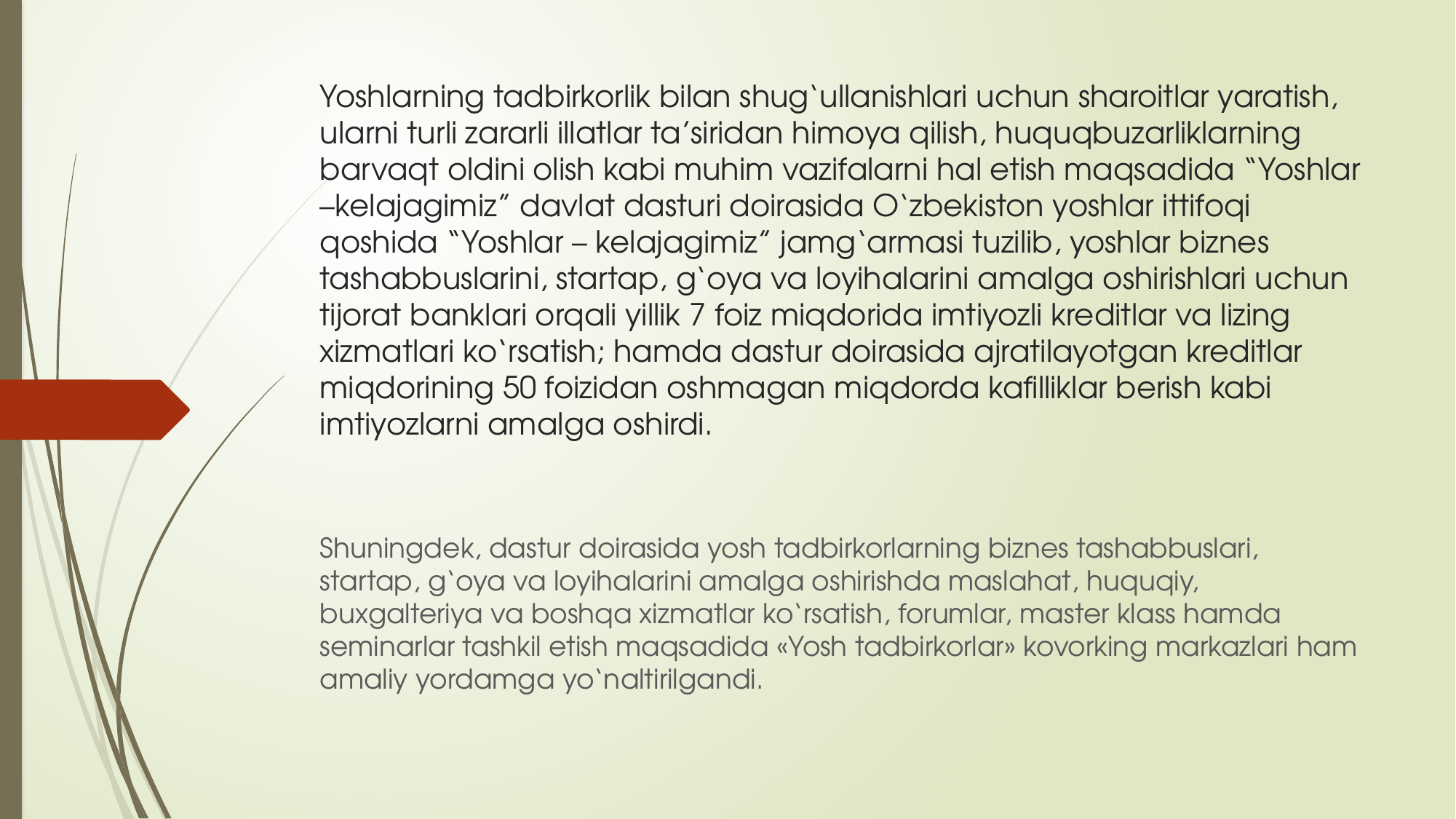

# Yoshlarning tadbirkorlik bilan shug‘ullanishlari uchun sharoitlar yaratish, ularni turli zararli illatlar ta’siridan himoya qilish, huquqbuzarliklarning barvaqt oldini olish kabi muhim vazifalarni hal etish maqsadida “Yoshlar –kelajagimiz” davlat dasturi doirasida O‘zbekiston yoshlar ittifoqi qoshida “Yoshlar – kelajagimiz” jamg‘armasi tuzilib, yoshlar biznes tashabbuslarini, startap, g‘oya va loyihalarini amalga oshirishlari uchun tijorat banklari orqali yillik 7 foiz miqdorida imtiyozli kreditlar va lizing xizmatlari ko‘rsatish; hamda dastur doirasida ajratilayotgan kreditlar miqdorining 50 foizidan oshmagan miqdorda kafilliklar berish kabi imtiyozlarni amalga oshirdi.
Shuningdek, dastur doirasida yosh tadbirkorlarning biznes tashabbuslari, startap, g‘oya va loyihalarini amalga oshirishda maslahat, huquqiy, buxgalteriya va boshqa xizmatlar ko‘rsatish, forumlar, master klass hamda seminarlar tashkil etish maqsadida «Yosh tadbirkorlar» kovorking markazlari ham amaliy yordamga yo‘naltirilgandi.